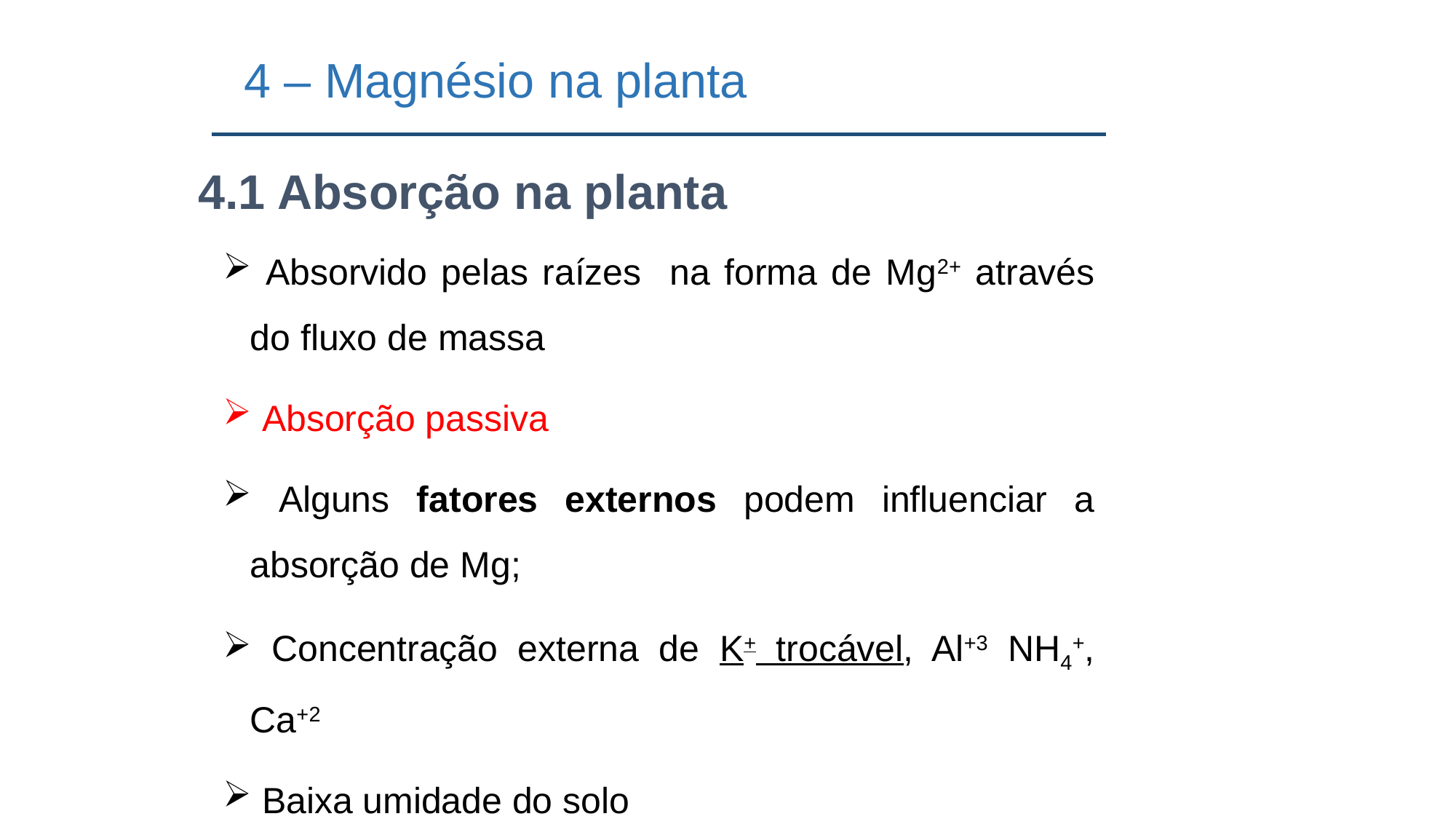

4 – Magnésio na planta
4.1 Absorção na planta
 Absorvido pelas raízes  na forma de Mg2+ através do fluxo de massa
 Absorção passiva
 Alguns fatores externos podem influenciar a absorção de Mg;
 Concentração externa de K+ trocável, Al+3 NH4+, Ca+2
 Baixa umidade do solo